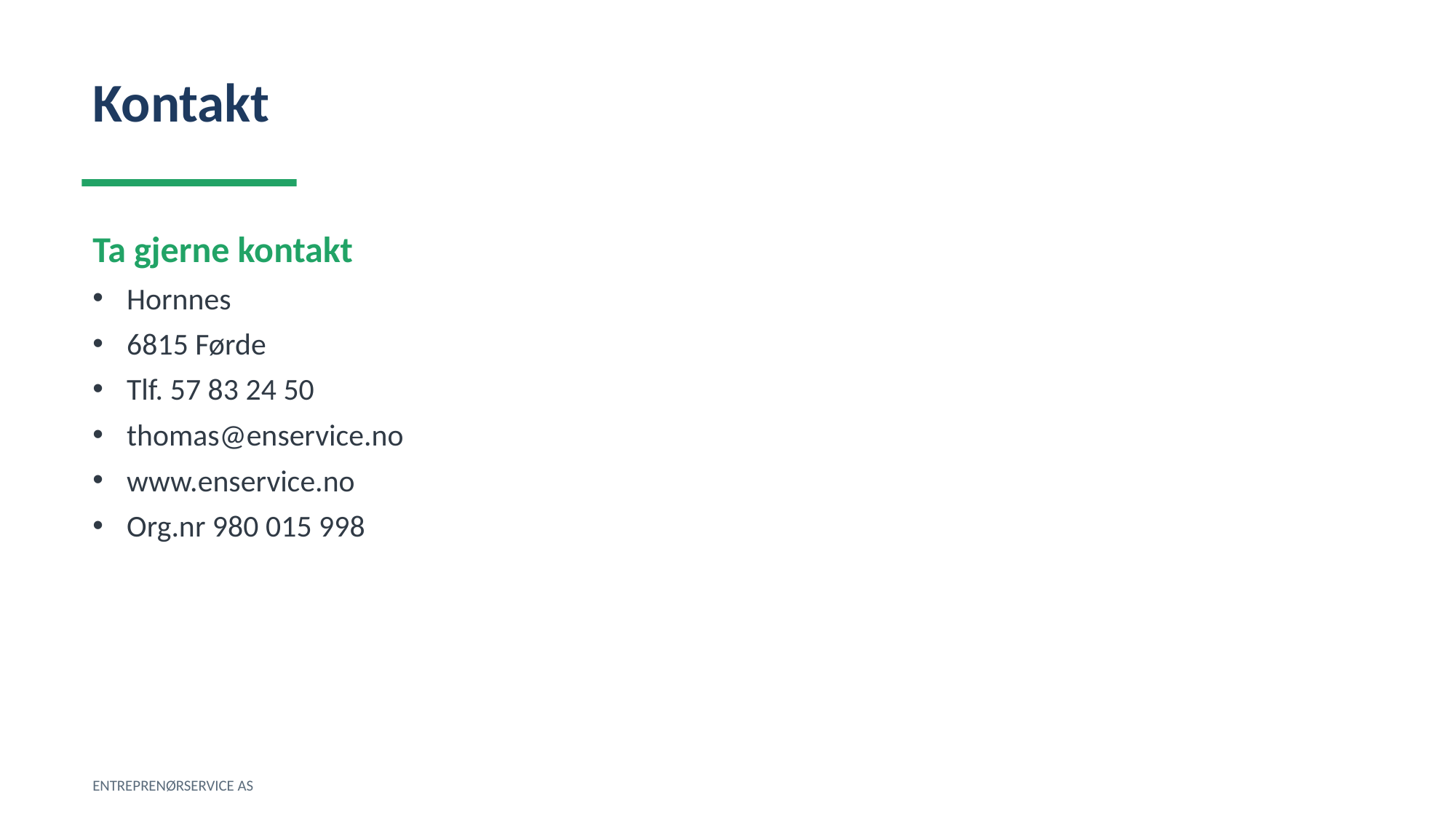

Kontakt

Ta gjerne kontakt
Hornnes
6815 Førde
Tlf. 57 83 24 50
thomas@enservice.no
www.enservice.no
Org.nr 980 015 998
ENTREPRENØRSERVICE AS